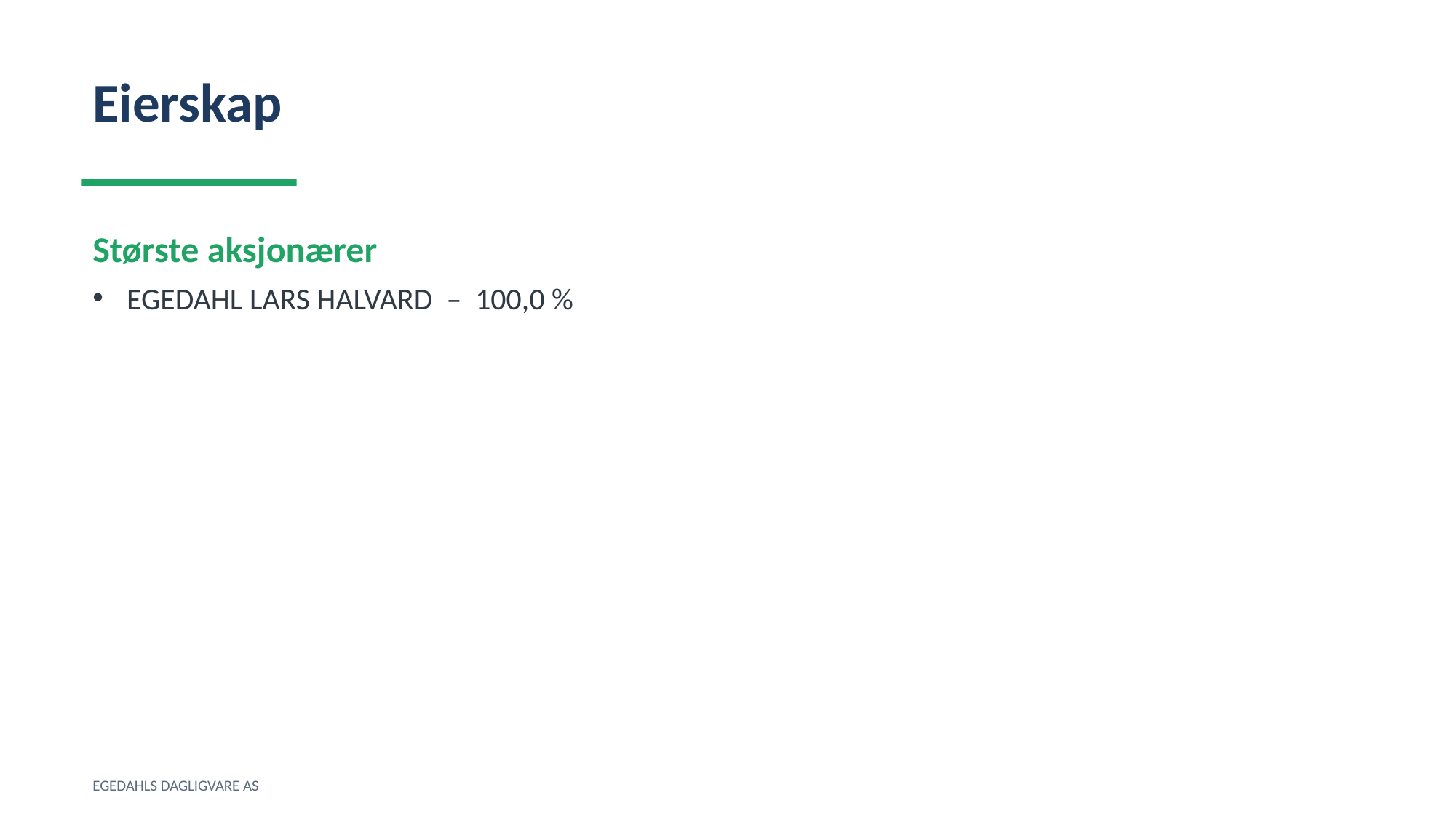

Eierskap

Største aksjonærer
EGEDAHL LARS HALVARD  –  100,0 %
EGEDAHLS DAGLIGVARE AS